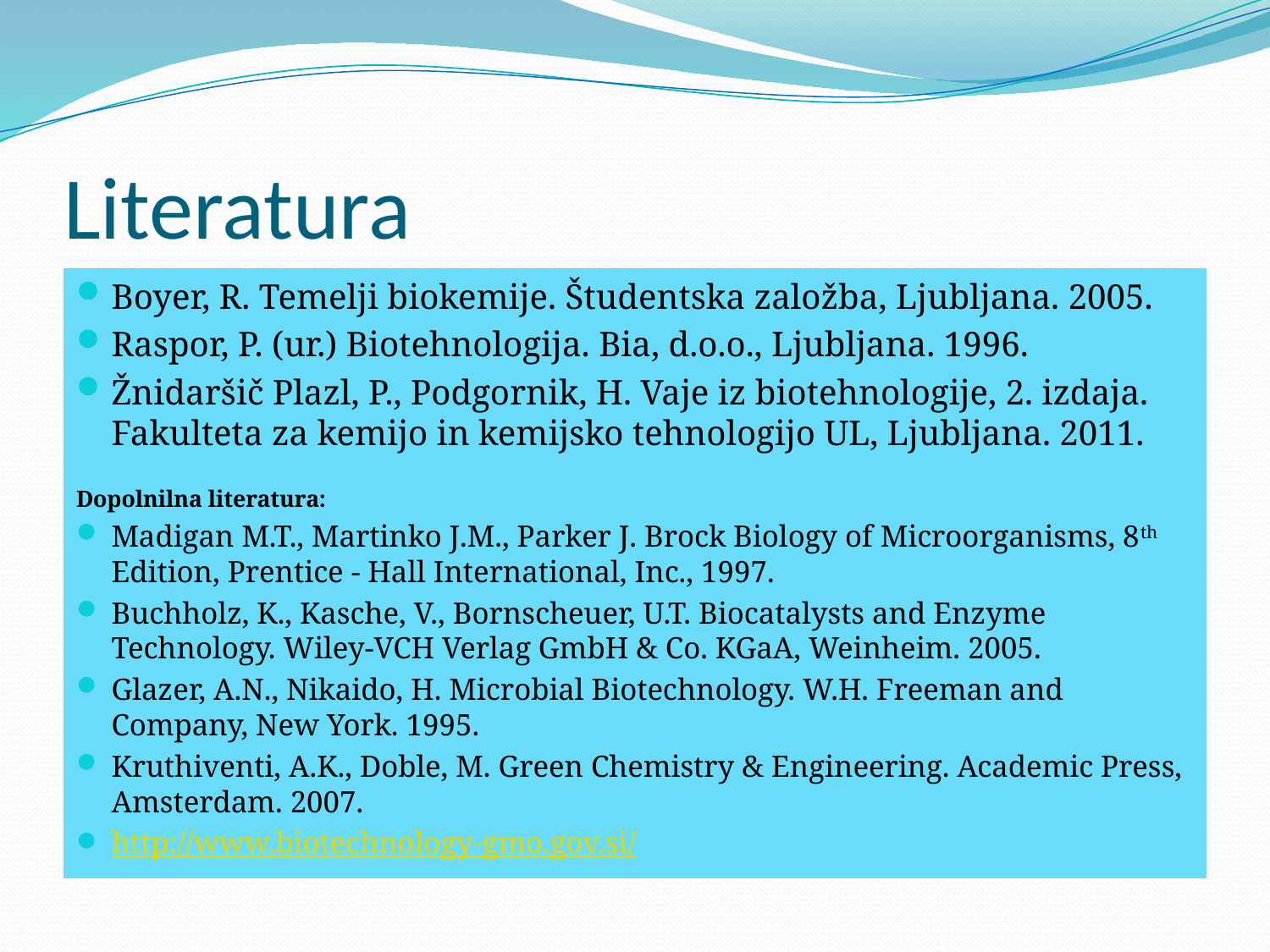

# Literatura
Boyer, R. Temelji biokemije. Študentska založba, Ljubljana. 2005.
Raspor, P. (ur.) Biotehnologija. Bia, d.o.o., Ljubljana. 1996.
Žnidaršič Plazl, P., Podgornik, H. Vaje iz biotehnologije, 2. izdaja. Fakulteta za kemijo in kemijsko tehnologijo UL, Ljubljana. 2011.

Dopolnilna literatura:
Madigan M.T., Martinko J.M., Parker J. Brock Biology of Microorganisms, 8th Edition, Prentice - Hall International, Inc., 1997.
Buchholz, K., Kasche, V., Bornscheuer, U.T. Biocatalysts and Enzyme Technology. Wiley-VCH Verlag GmbH & Co. KGaA, Weinheim. 2005.
Glazer, A.N., Nikaido, H. Microbial Biotechnology. W.H. Freeman and Company, New York. 1995.
Kruthiventi, A.K., Doble, M. Green Chemistry & Engineering. Academic Press, Amsterdam. 2007.
http://www.biotechnology-gmo.gov.si/